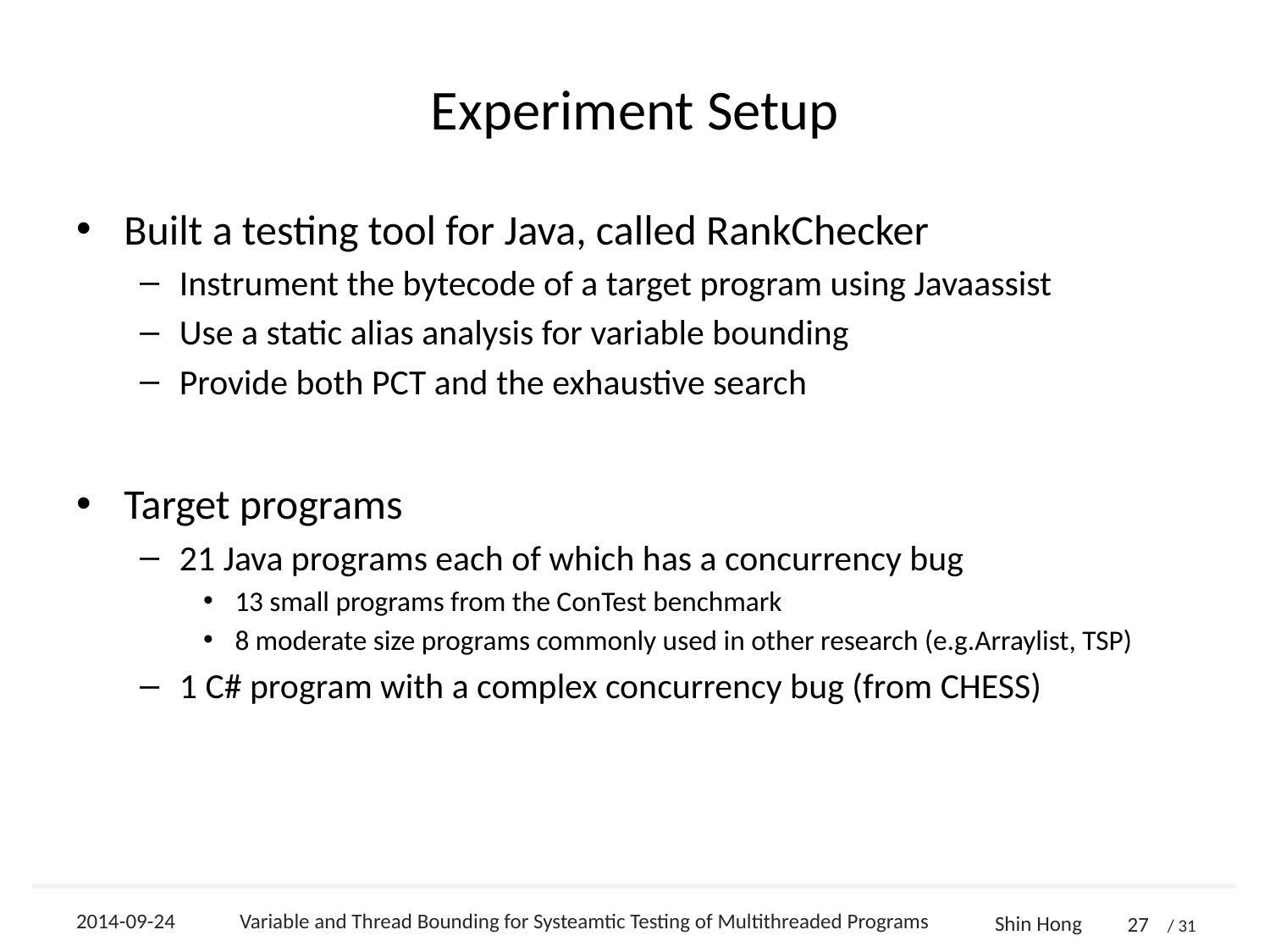

# Experiment Setup
Built a testing tool for Java, called RankChecker
Instrument the bytecode of a target program using Javaassist
Use a static alias analysis for variable bounding
Provide both PCT and the exhaustive search

Target programs
21 Java programs each of which has a concurrency bug
13 small programs from the ConTest benchmark
8 moderate size programs commonly used in other research (e.g.Arraylist, TSP)
1 C# program with a complex concurrency bug (from CHESS)

2014-09-24
Variable and Thread Bounding for Systeamtic Testing of Multithreaded Programs
27